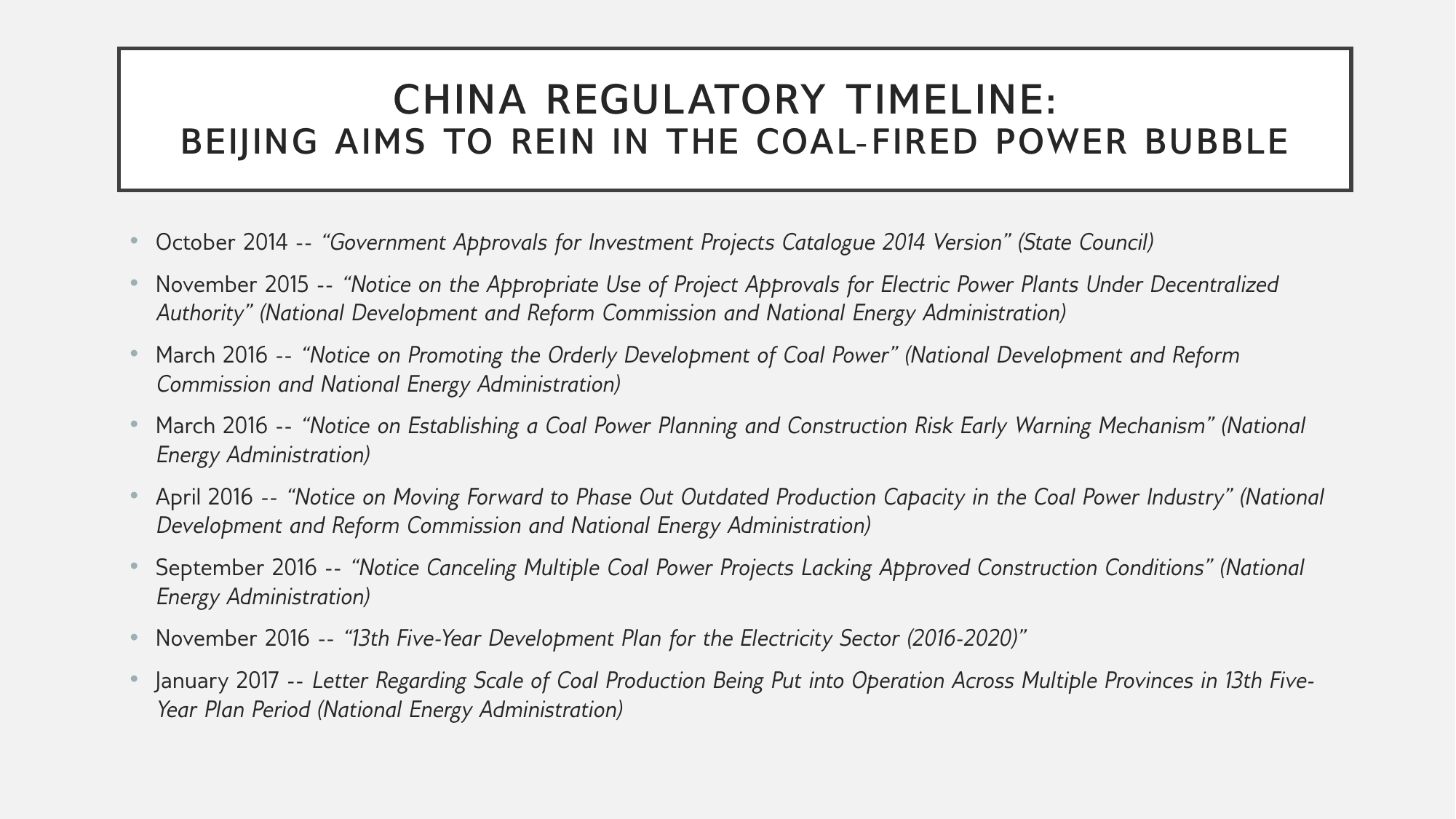

# China regulatory timeline: Beijing aims to rein in the coal-fired power bubble
October 2014 -- “Government Approvals for Investment Projects Catalogue 2014 Version” (State Council)
November 2015 -- “Notice on the Appropriate Use of Project Approvals for Electric Power Plants Under Decentralized Authority” (National Development and Reform Commission and National Energy Administration)
March 2016 -- “Notice on Promoting the Orderly Development of Coal Power” (National Development and Reform Commission and National Energy Administration)
March 2016 -- “Notice on Establishing a Coal Power Planning and Construction Risk Early Warning Mechanism” (National Energy Administration)
April 2016 -- “Notice on Moving Forward to Phase Out Outdated Production Capacity in the Coal Power Industry” (National Development and Reform Commission and National Energy Administration)
September 2016 -- “Notice Canceling Multiple Coal Power Projects Lacking Approved Construction Conditions” (National Energy Administration)
November 2016 -- “13th Five-Year Development Plan for the Electricity Sector (2016-2020)”
January 2017 -- Letter Regarding Scale of Coal Production Being Put into Operation Across Multiple Provinces in 13th Five-Year Plan Period (National Energy Administration)